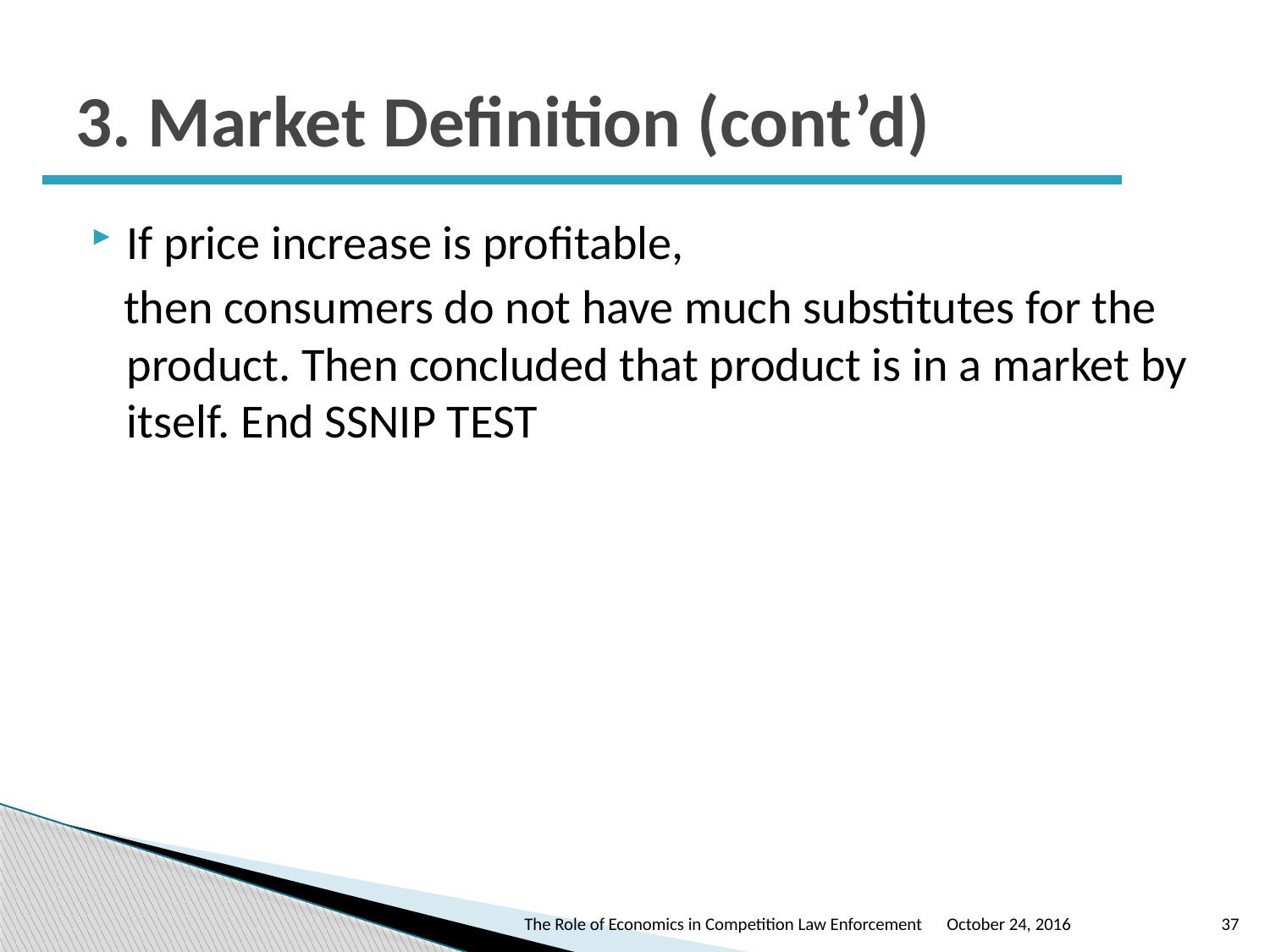

# 3. Market Definition (cont’d)
If price increase is profitable,
   then consumers do not have much substitutes for the product. Then concluded that product is in a market by itself. End SSNIP TEST

The Role of Economics in Competition Law Enforcement
October 24, 2016
37